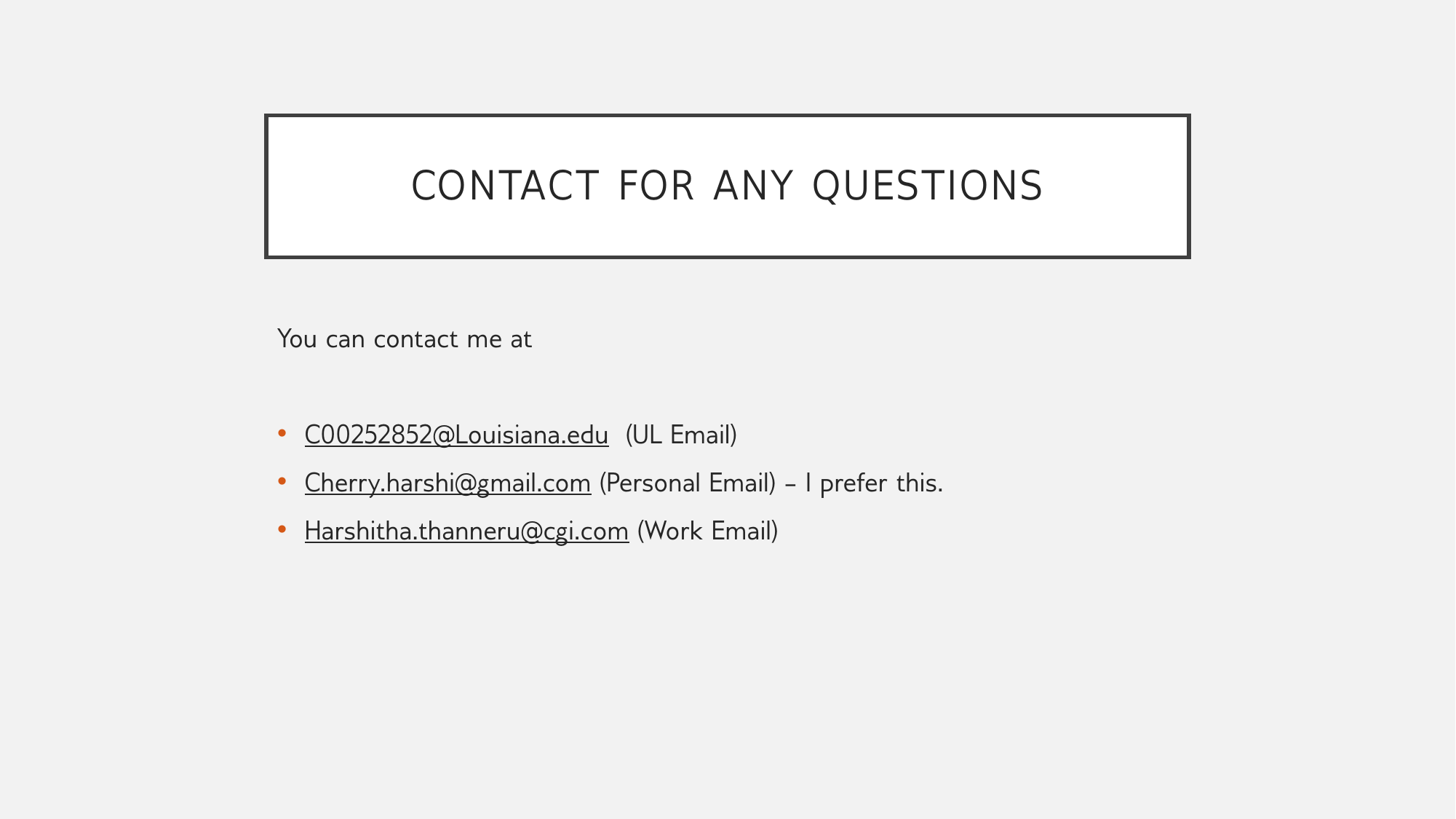

# Contact for any questions
You can contact me at

C00252852@Louisiana.edu  (UL Email)
Cherry.harshi@gmail.com (Personal Email) – I prefer this.
Harshitha.thanneru@cgi.com (Work Email)